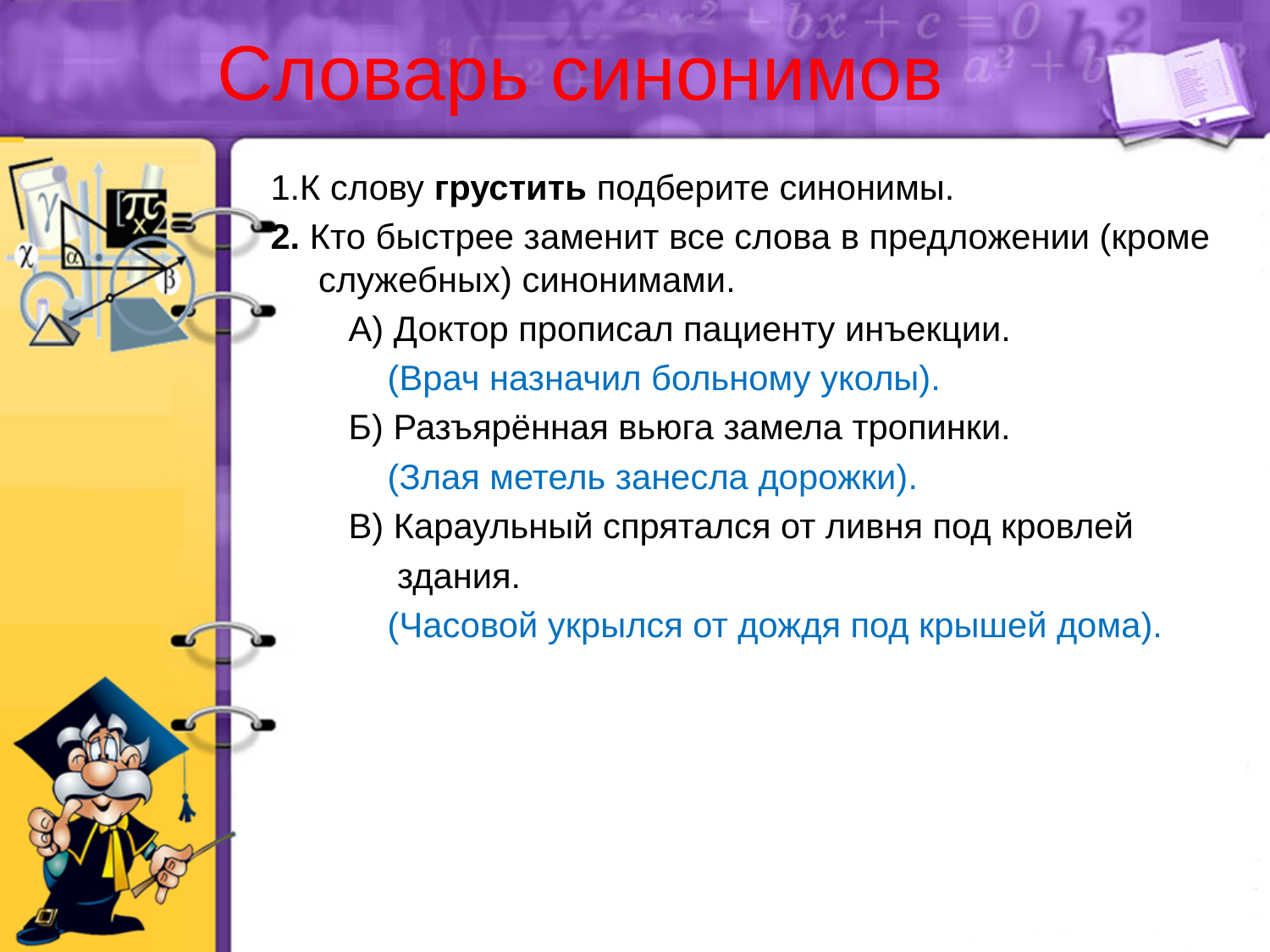

# Словарь синонимов
1.К слову грустить подберите синонимы.
2. Кто быстрее заменит все слова в предложении (кроме служебных) синонимами.
        А) Доктор прописал пациенту инъекции.
            (Врач назначил больному уколы).
        Б) Разъярённая вьюга замела тропинки.
            (Злая метель занесла дорожки).
        В) Караульный спрятался от ливня под кровлей
             здания.
            (Часовой укрылся от дождя под крышей дома).